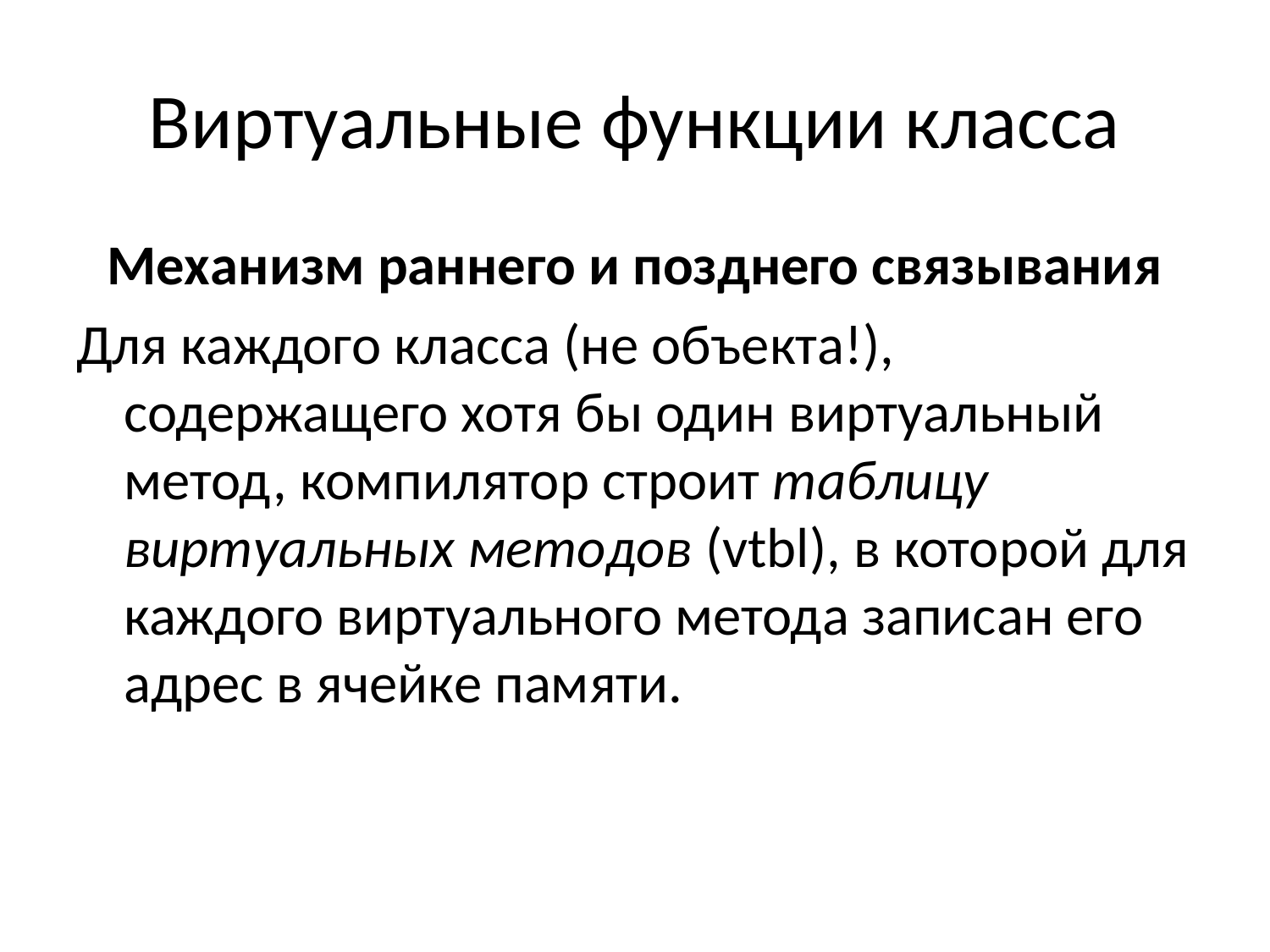

# Виртуальные функции класса
Механизм раннего и позднего связывания
Для каждого класса (не объекта!), содержащего хотя бы один виртуальный метод, компилятор строит таблицу виртуальных методов (vtbl), в которой для каждого виртуального метода записан его адрес в ячейке памяти.